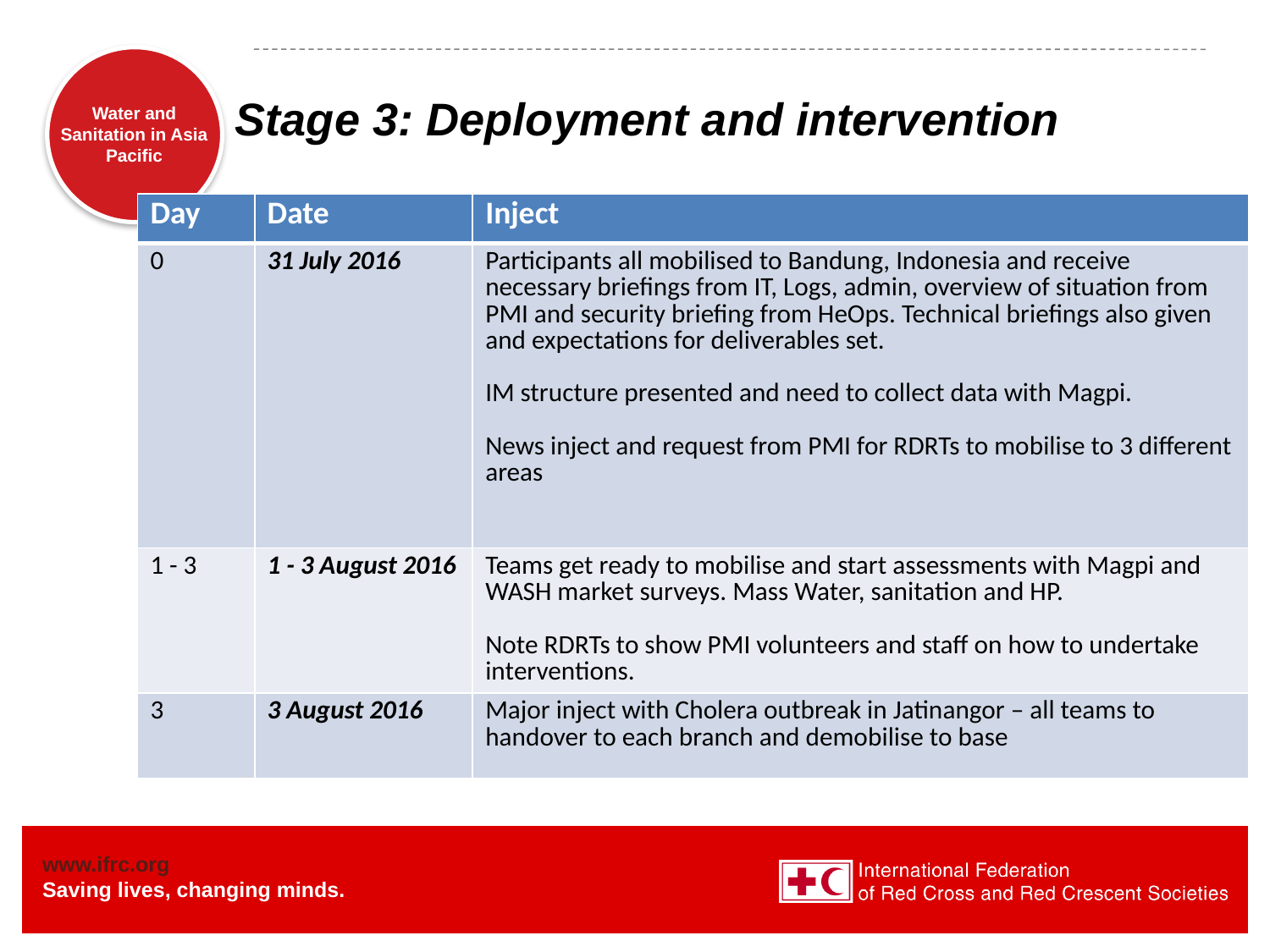

# Stage 3: Deployment and intervention
| Day | Date | Inject |
| --- | --- | --- |
| 0 | 31 July 2016 | Participants all mobilised to Bandung, Indonesia and receive necessary briefings from IT, Logs, admin, overview of situation from PMI and security briefing from HeOps. Technical briefings also given and expectations for deliverables set. IM structure presented and need to collect data with Magpi. News inject and request from PMI for RDRTs to mobilise to 3 different areas |
| 1 - 3 | 1 - 3 August 2016 | Teams get ready to mobilise and start assessments with Magpi and WASH market surveys. Mass Water, sanitation and HP. Note RDRTs to show PMI volunteers and staff on how to undertake interventions. |
| 3 | 3 August 2016 | Major inject with Cholera outbreak in Jatinangor – all teams to handover to each branch and demobilise to base |
Photo: Jurg Graf, Austrian RC